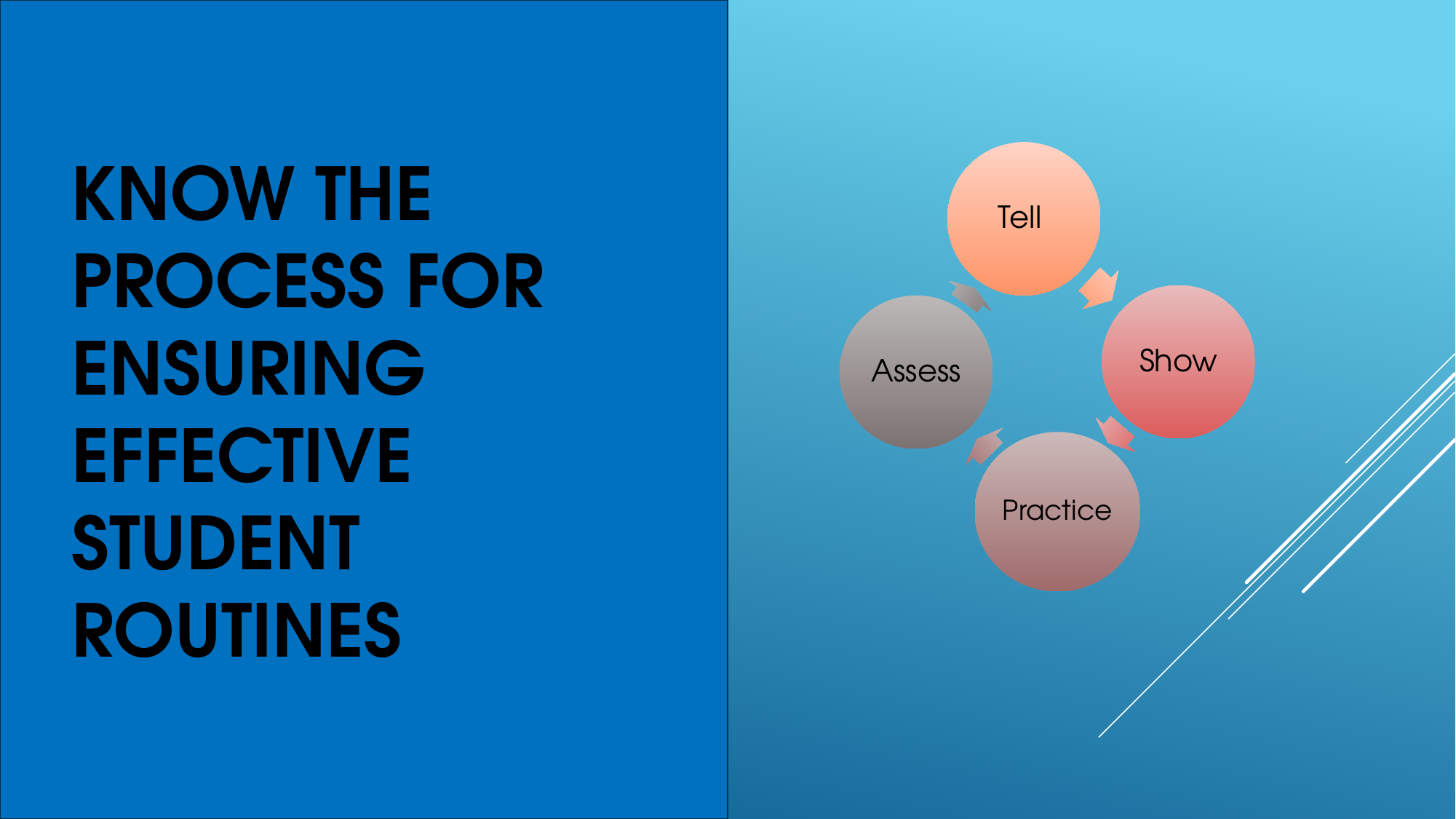

Tell

Show
Assess

Practice
# Know the Process for Ensuring Effective Student Routines